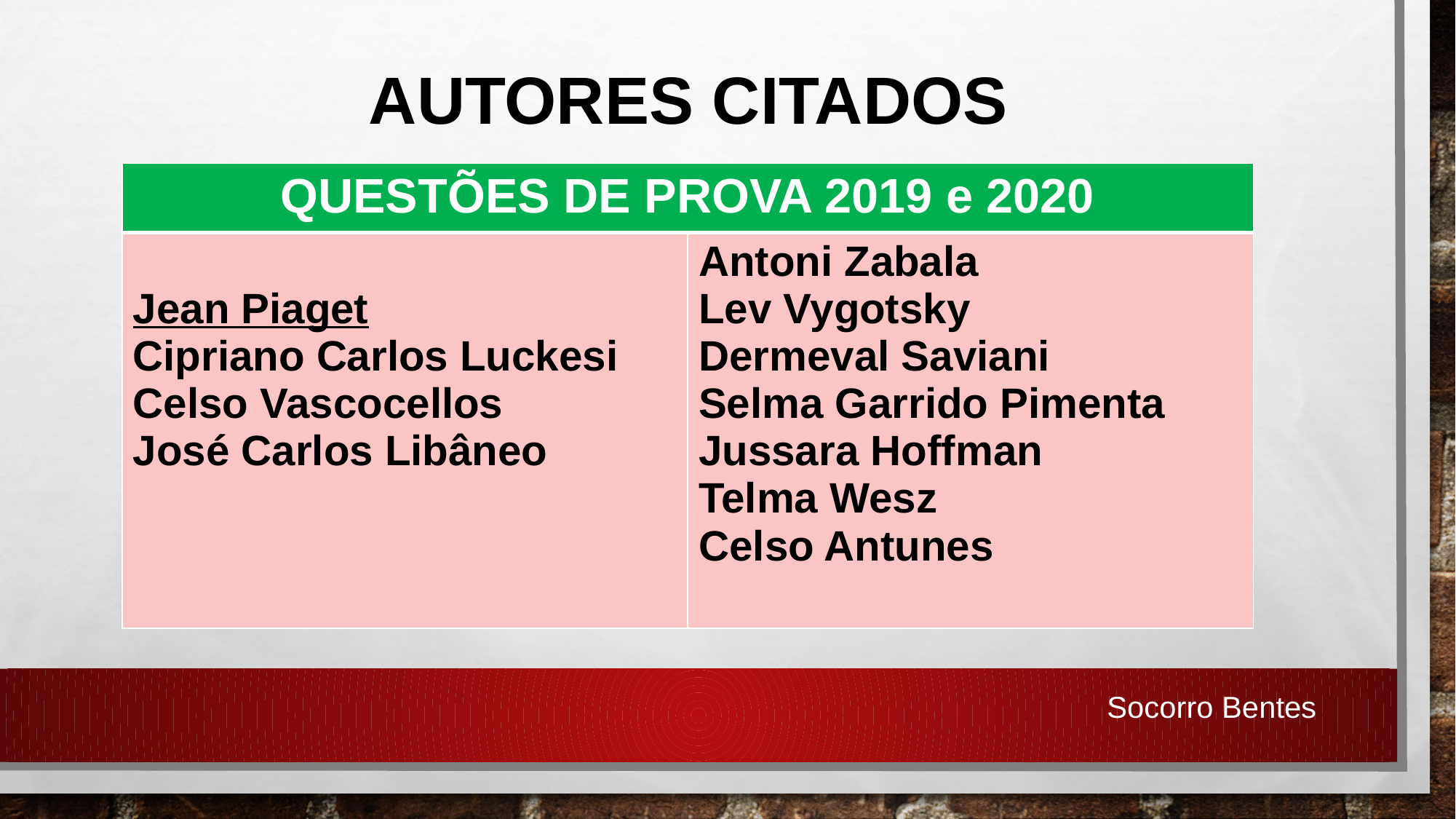

AUTORES CITADOS
| QUESTÕES DE PROVA 2019 e 2020 |  |
| --- | --- |
| Jean Piaget Cipriano Carlos Luckesi Celso Vascocellos José Carlos Libâneo | Antoni Zabala Lev Vygotsky Dermeval Saviani Selma Garrido Pimenta Jussara Hoffman Telma Wesz Celso Antunes |
Socorro Bentes